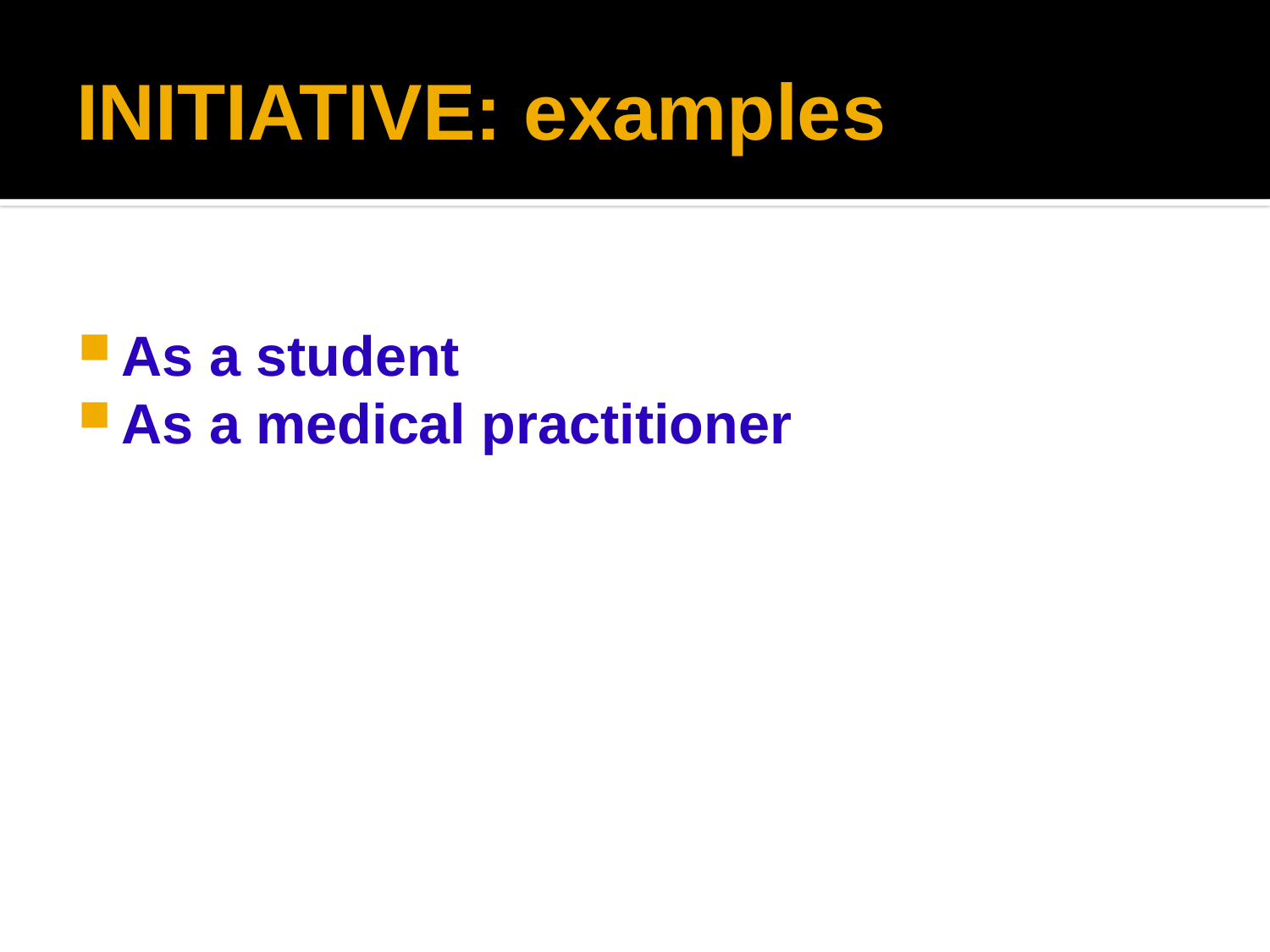

# INITIATIVE: examples
As a student
As a medical practitioner